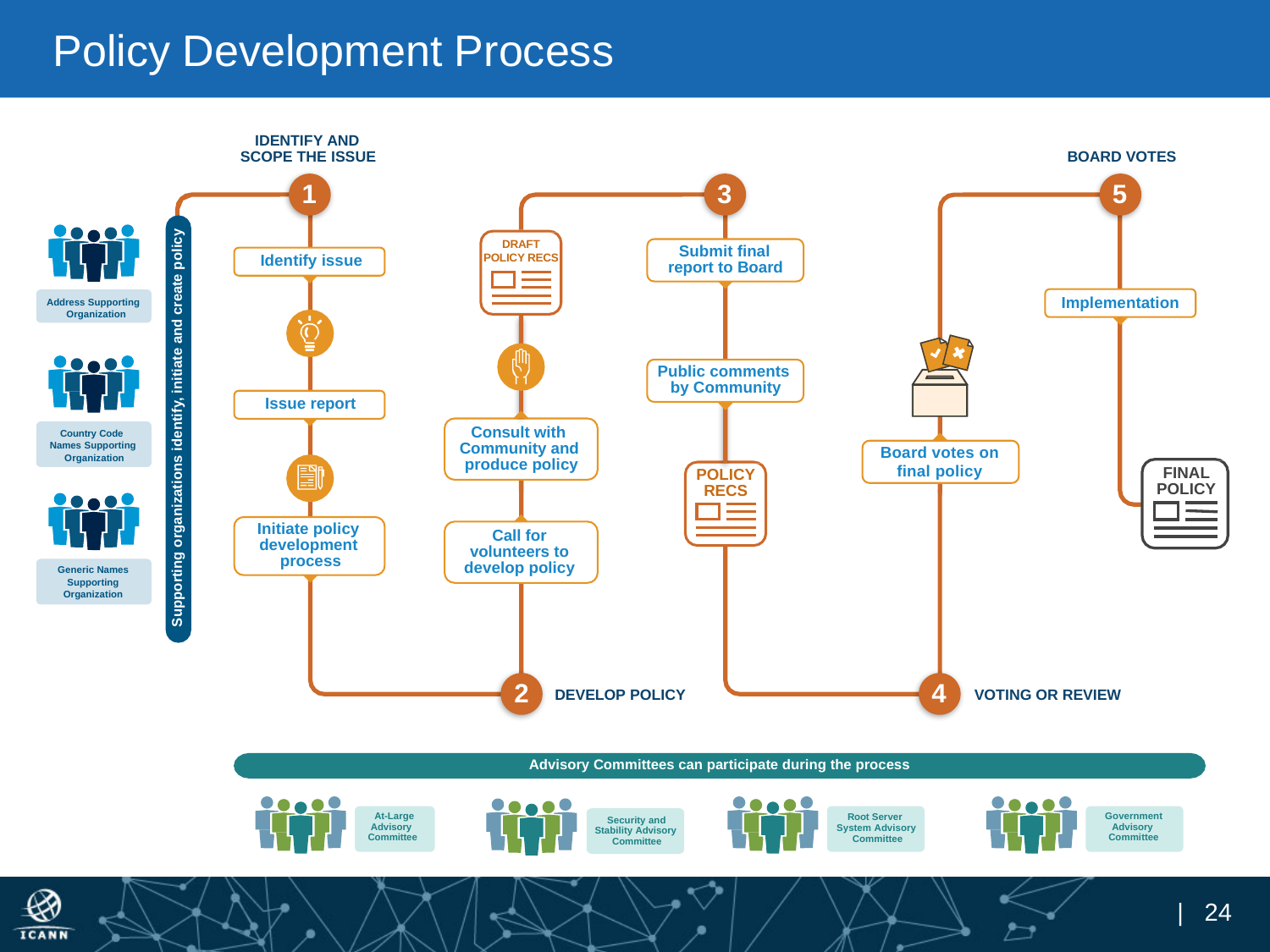

# Policy Development Process
IDENTIFY AND  SCOPE THE ISSUE
BOARD VOTES
1
3
5

Supporting organizations identify, initiate and create policy

DRAFT
POLICY RECS

Submit final  report to Board

Identify issue

Implementation
Address Supporting  Organization

Public comments
by Community

Issue report

Consult with  Community and  produce policy
Country Code  Names Supporting  Organization

Board votes on final policy

FINAL POLICY

POLICY
RECS

Initiate policy  development  process

Call for volunteers to develop policy

Generic Names  Supporting  Organization

2
4

VOTING OR REVIEW
DEVELOP POLICY
Advisory Committees can participate during the process

At-Large  Advisory  Committee
Government Advisory  Committee

Root Server  System Advisory  Committee

Security and Stability Advisory  Committee